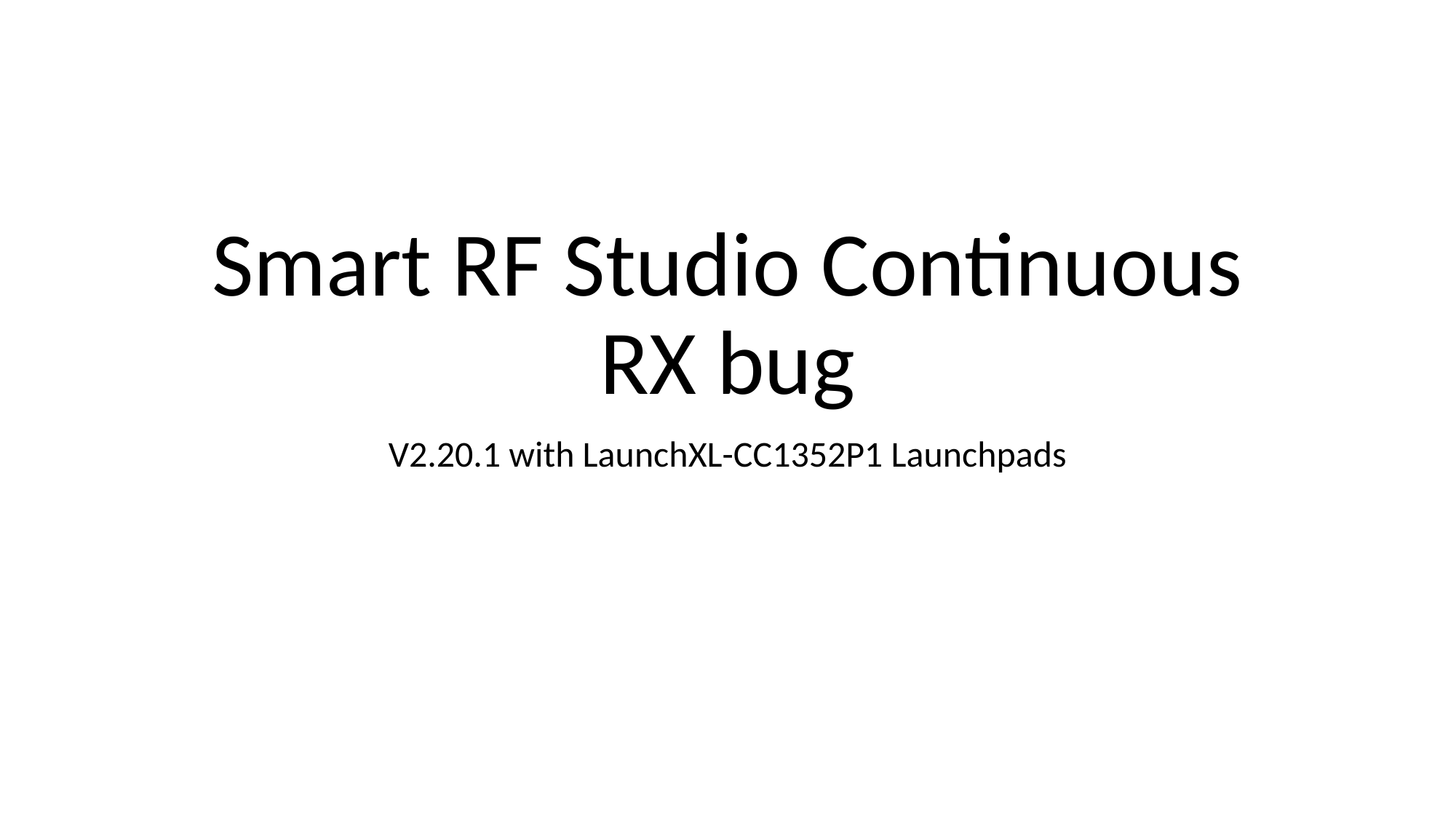

# Smart RF Studio Continuous RX bug
V2.20.1 with LaunchXL-CC1352P1 Launchpads